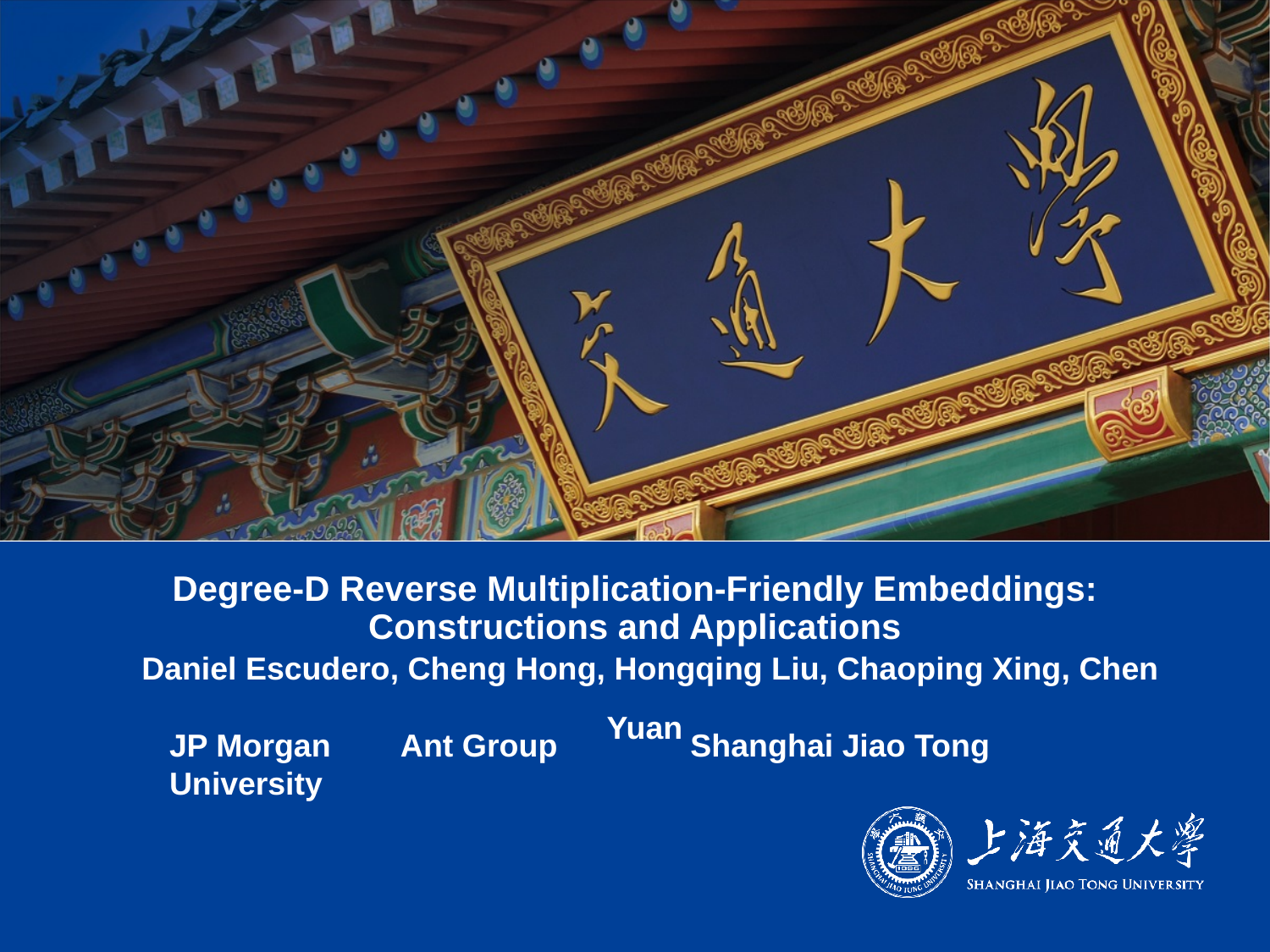

# Degree-D Reverse Multiplication-Friendly Embeddings: Constructions and Applications
Daniel Escudero, Cheng Hong, Hongqing Liu, Chaoping Xing, Chen Yuan
JP Morgan        Ant Group               Shanghai Jiao Tong University